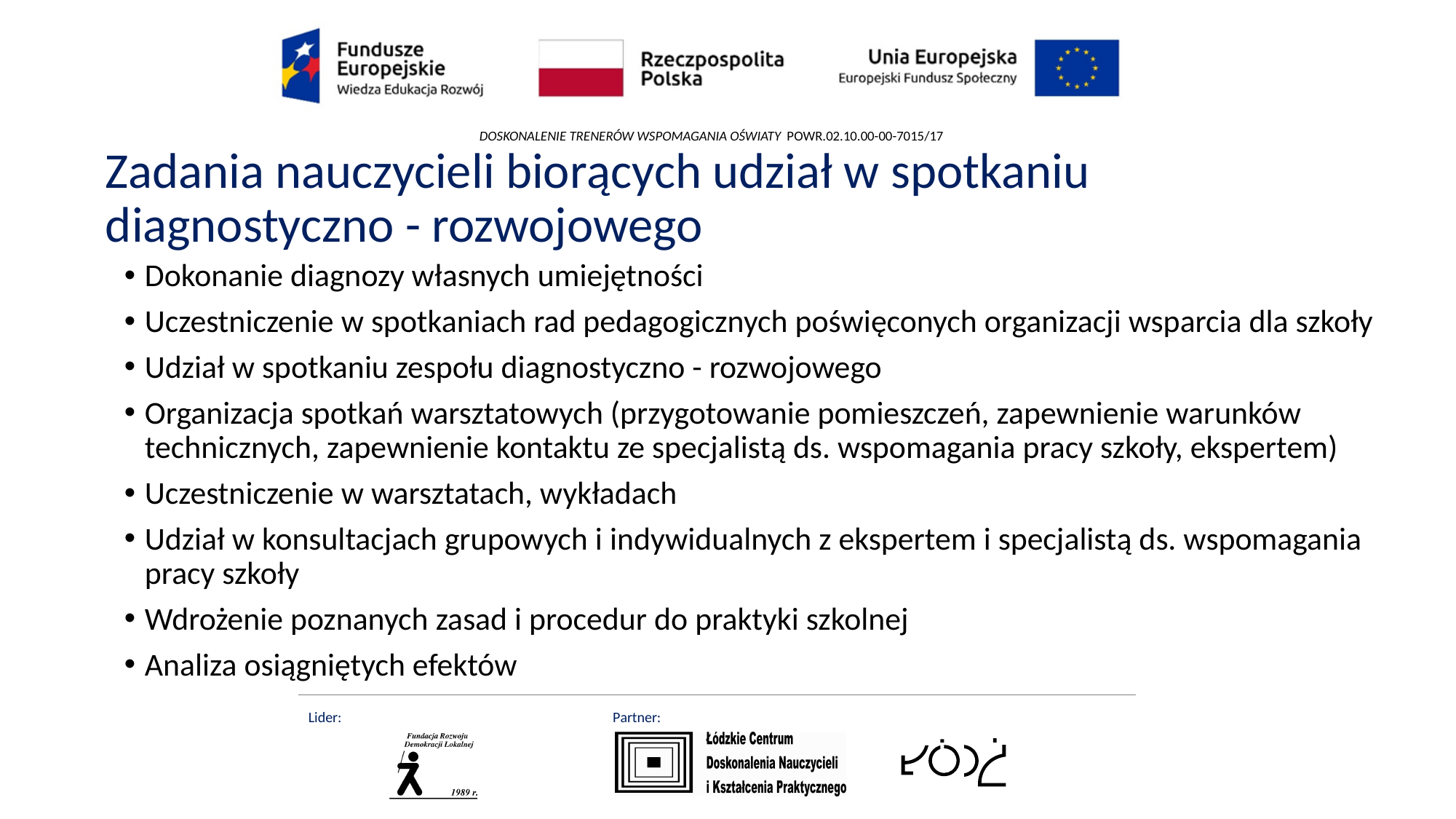

# Zadania nauczycieli biorących udział w spotkaniu diagnostyczno - rozwojowego
Dokonanie diagnozy własnych umiejętności
Uczestniczenie w spotkaniach rad pedagogicznych poświęconych organizacji wsparcia dla szkoły
Udział w spotkaniu zespołu diagnostyczno - rozwojowego
Organizacja spotkań warsztatowych (przygotowanie pomieszczeń, zapewnienie warunków technicznych, zapewnienie kontaktu ze specjalistą ds. wspomagania pracy szkoły, ekspertem)
Uczestniczenie w warsztatach, wykładach
Udział w konsultacjach grupowych i indywidualnych z ekspertem i specjalistą ds. wspomagania pracy szkoły
Wdrożenie poznanych zasad i procedur do praktyki szkolnej
Analiza osiągniętych efektów